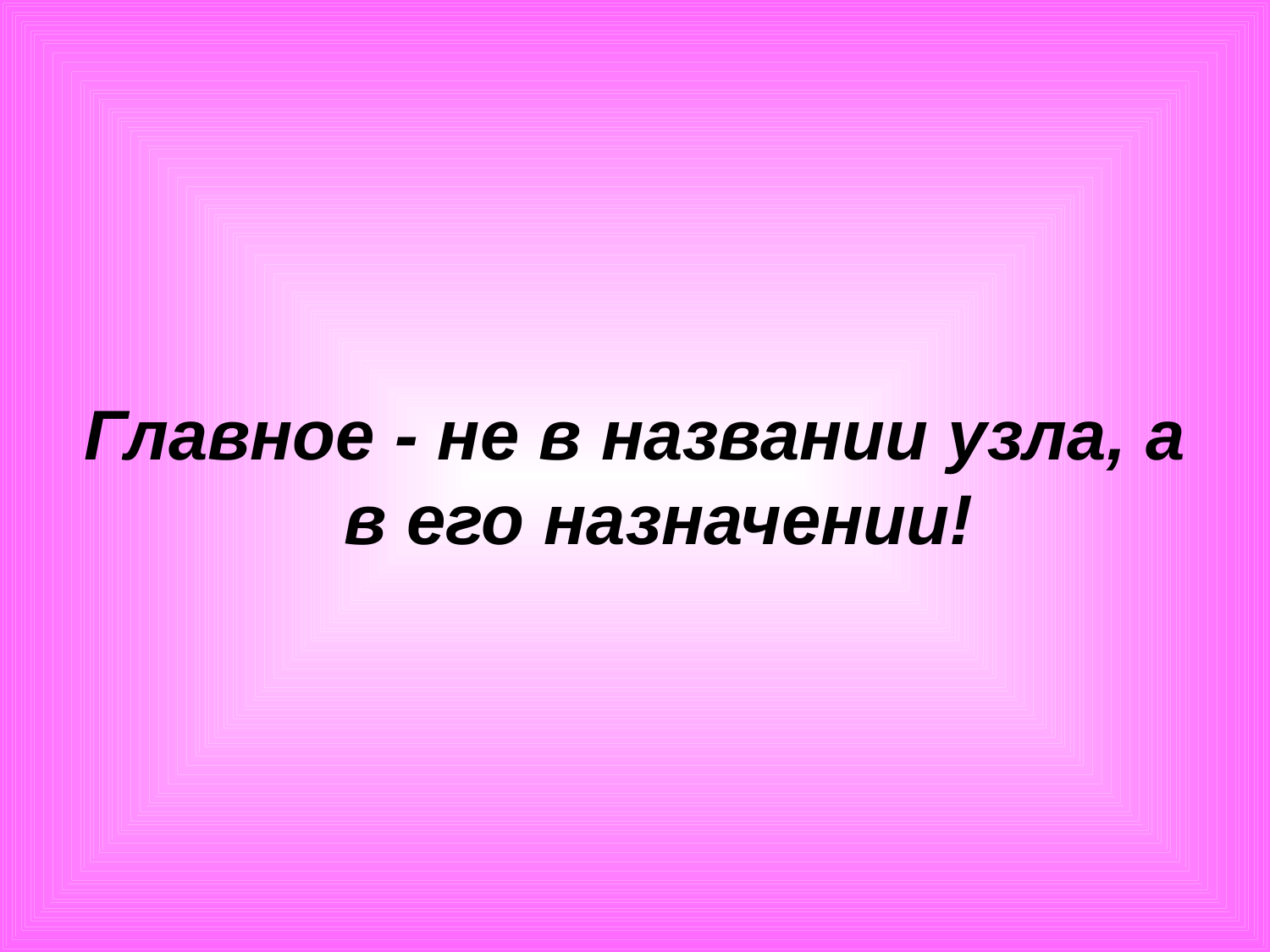

Главное - не в названии узла, а в его назначении!